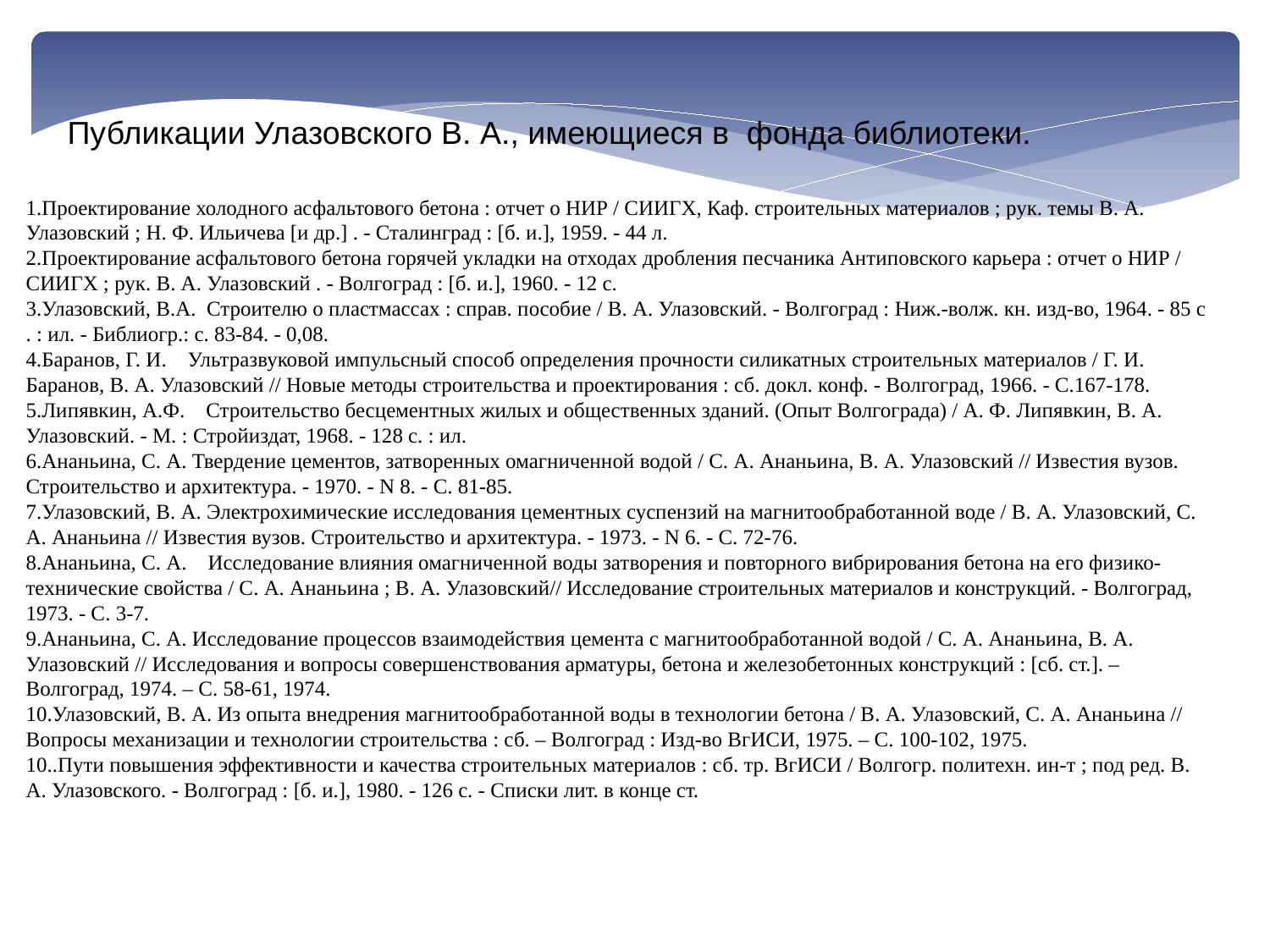

Публикации Улазовского В. А., имеющиеся в  фонда библиотеки.
1.Проектирование холодного асфальтового бетона : отчет о НИР / СИИГХ, Каф. строительных материалов ; рук. темы В. А. Улазовский ; Н. Ф. Ильичева [и др.] . - Сталинград : [б. и.], 1959. - 44 л.
2.Проектирование асфальтового бетона горячей укладки на отходах дробления песчаника Антиповского карьера : отчет о НИР / СИИГХ ; рук. В. А. Улазовский . - Волгоград : [б. и.], 1960. - 12 с.
3.Улазовский, В.А.  Строителю о пластмассах : справ. пособие / В. А. Улазовский. - Волгоград : Ниж.-волж. кн. изд-во, 1964. - 85 с . : ил. - Библиогр.: с. 83-84. - 0,08.
4.Баранов, Г. И.    Ультразвуковой импульсный способ определения прочности силикатных строительных материалов / Г. И. Баранов, В. А. Улазовский // Новые методы строительства и проектирования : сб. докл. конф. - Волгоград, 1966. - С.167-178.
5.Липявкин, А.Ф.    Строительство бесцементных жилых и общественных зданий. (Опыт Волгограда) / А. Ф. Липявкин, В. А. Улазовский. - М. : Стройиздат, 1968. - 128 с. : ил.
6.Ананьина, С. А. Твердение цементов, затворенных омагниченной водой / С. А. Ананьина, В. А. Улазовский // Известия вузов. Строительство и архитектура. - 1970. - N 8. - С. 81-85.
7.Улазовский, В. А. Электрохимические исследования цементных суспензий на магнитообработанной воде / В. А. Улазовский, С. А. Ананьина // Известия вузов. Строительство и архитектура. - 1973. - N 6. - С. 72-76.
8.Ананьина, С. А.    Исследование влияния омагниченной воды затворения и повторного вибрирования бетона на его физико-технические свойства / С. А. Ананьина ; В. А. Улазовский// Исследование строительных материалов и конструкций. - Волгоград, 1973. - С. 3-7.
9.Ананьина, С. А. Исследование процессов взаимодействия цемента с магнитообработанной водой / С. А. Ананьина, В. А. Улазовский // Исследования и вопросы совершенствования арматуры, бетона и железобетонных конструкций : [сб. ст.]. – Волгоград, 1974. – С. 58-61, 1974.
10.Улазовский, В. А. Из опыта внедрения магнитообработанной воды в технологии бетона / В. А. Улазовский, С. А. Ананьина // Вопросы механизации и технологии строительства : сб. – Волгоград : Изд-во ВгИСИ, 1975. – С. 100-102, 1975.
10..Пути повышения эффективности и качества строительных материалов : сб. тр. ВгИСИ / Волгогр. политехн. ин-т ; под ред. В. А. Улазовского. - Волгоград : [б. и.], 1980. - 126 с. - Списки лит. в конце ст.